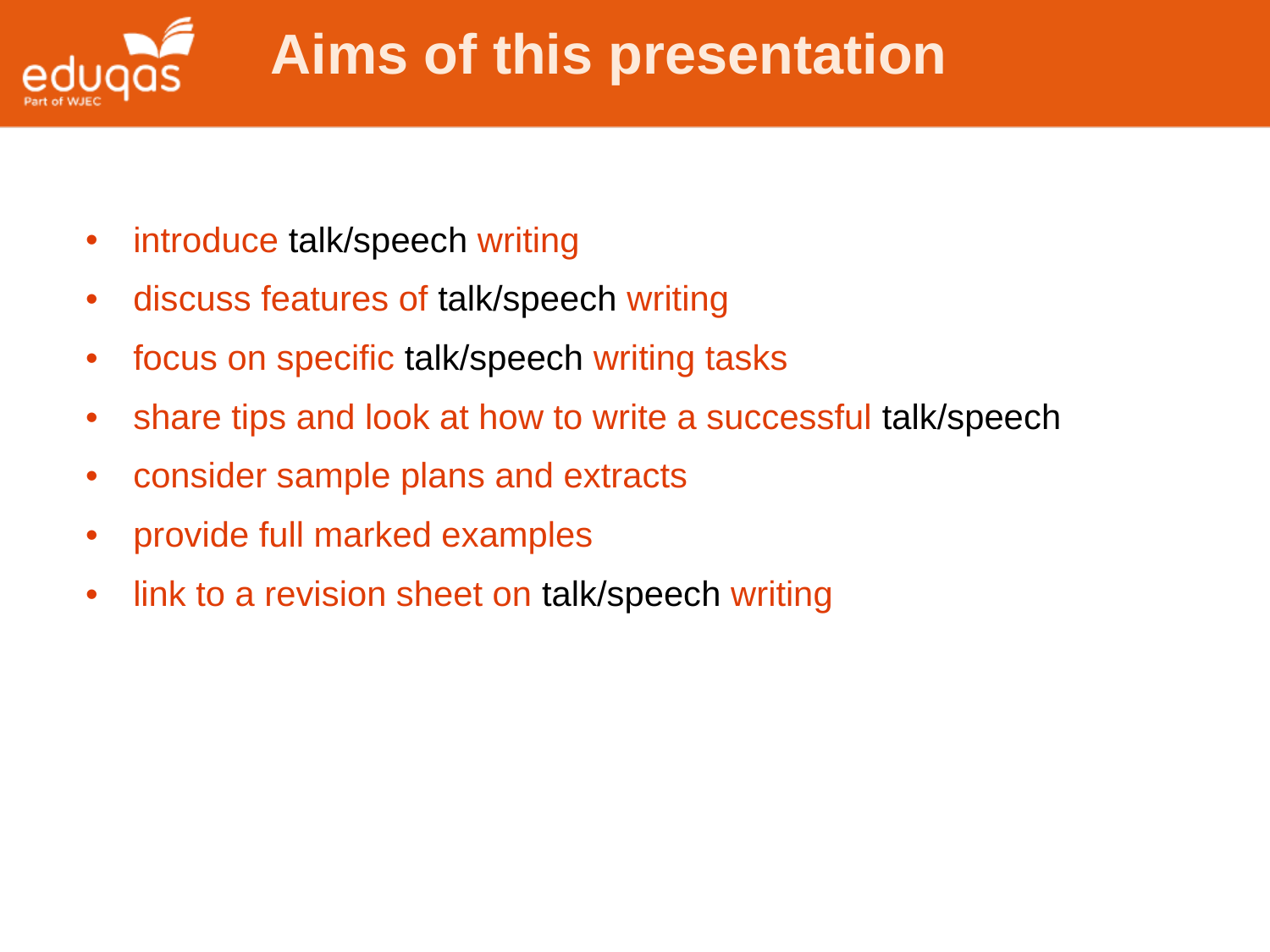

Aims of this presentation
introduce talk/speech writing
discuss features of talk/speech writing
focus on specific talk/speech writing tasks
share tips and look at how to write a successful talk/speech
consider sample plans and extracts
provide full marked examples
link to a revision sheet on talk/speech writing